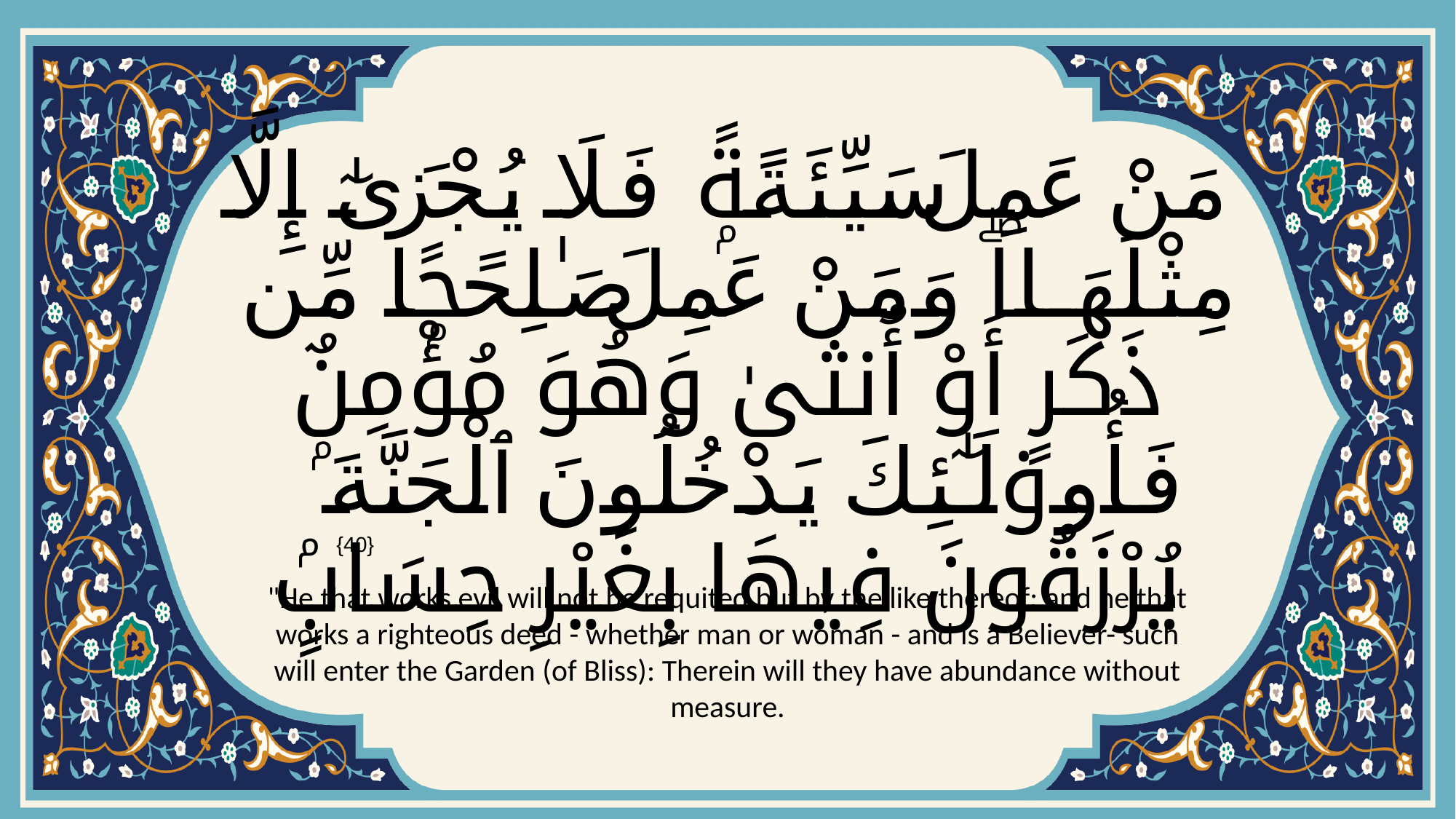

# مَنْ عَمِلَ سَيِّئَةًۭ فَلَا يُجْزَىٰٓ إِلَّا مِثْلَهَاۖ وَمَنْ عَمِلَ صَـٰلِحًۭا مِّن ذَكَرٍ أَوْ أُنثَىٰ وَهُوَ مُؤْمِنٌۭ فَأُو۟لَـٰٓئِكَ يَدْخُلُونَ ٱلْجَنَّةَ يُرْزَقُونَ فِيهَا بِغَيْرِ حِسَابٍۢ
{40}
"He that works evil will not be requited but by the like thereof: and he that works a righteous deed - whether man or woman - and is a Believer- such will enter the Garden (of Bliss): Therein will they have abundance without measure.